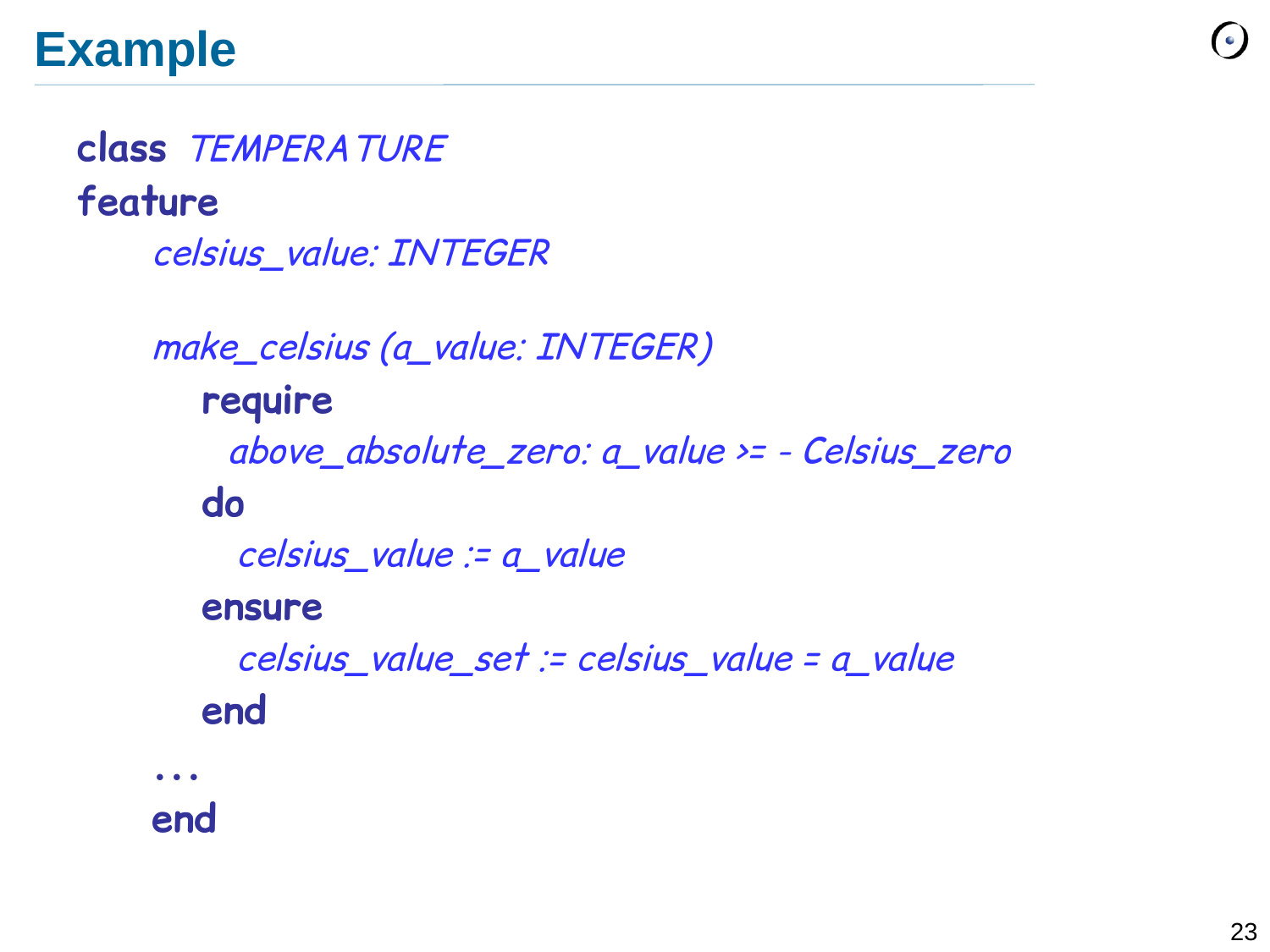

# Example
class TEMPERATURE
feature
celsius_value: INTEGER

make_celsius (a_value: INTEGER)
   require
        above_absolute_zero: a_value >= - Celsius_zero
 	do
        celsius_value := a_value
 	ensure
        celsius_value_set := celsius_value = a_value
    	end
...
end